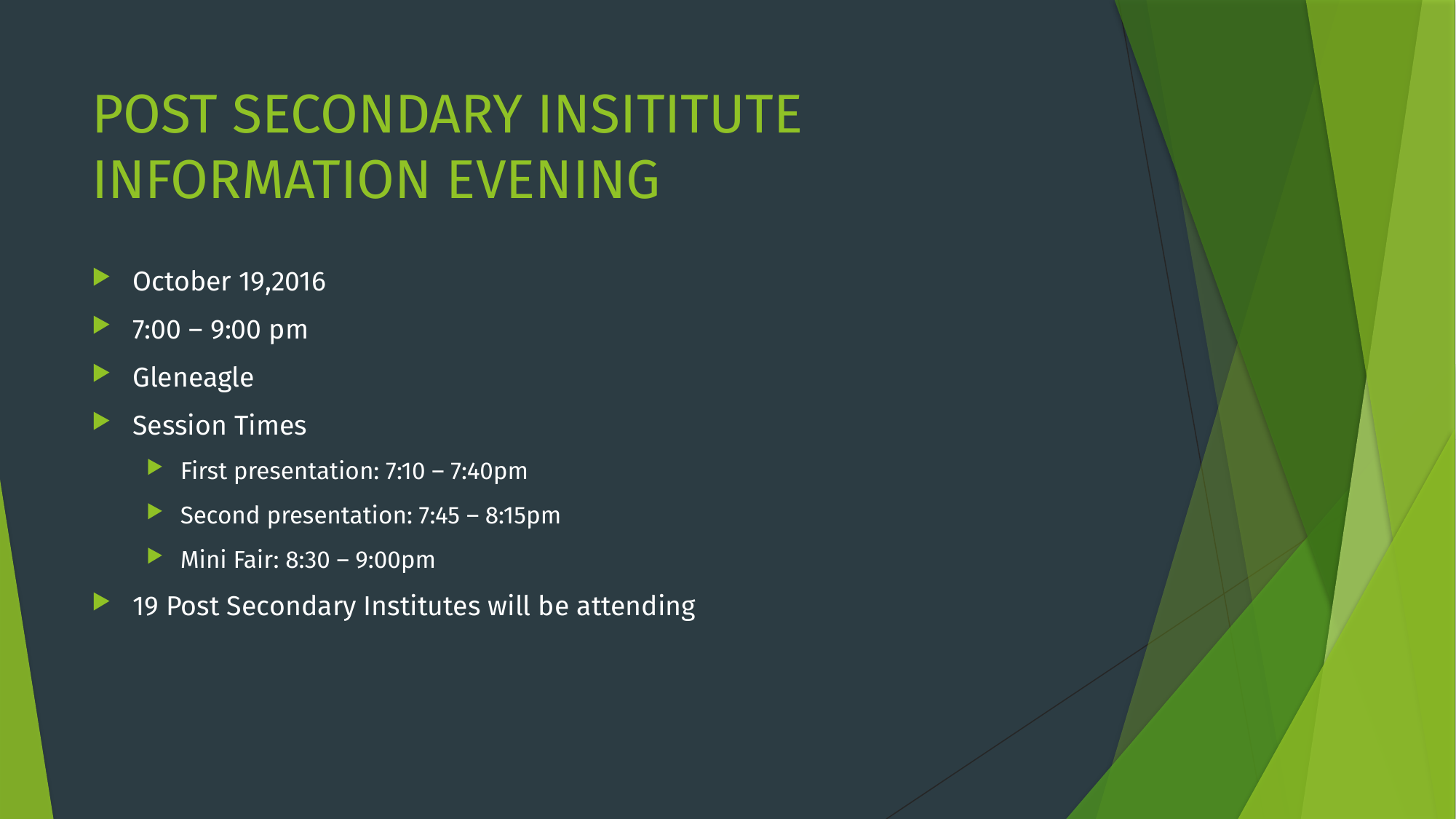

# POST SECONDARY INSITITUTE INFORMATION EVENING
October 19,2016
7:00 – 9:00 pm
Gleneagle
Session Times
First presentation: 7:10 – 7:40pm
Second presentation: 7:45 – 8:15pm
Mini Fair: 8:30 – 9:00pm
19 Post Secondary Institutes will be attending